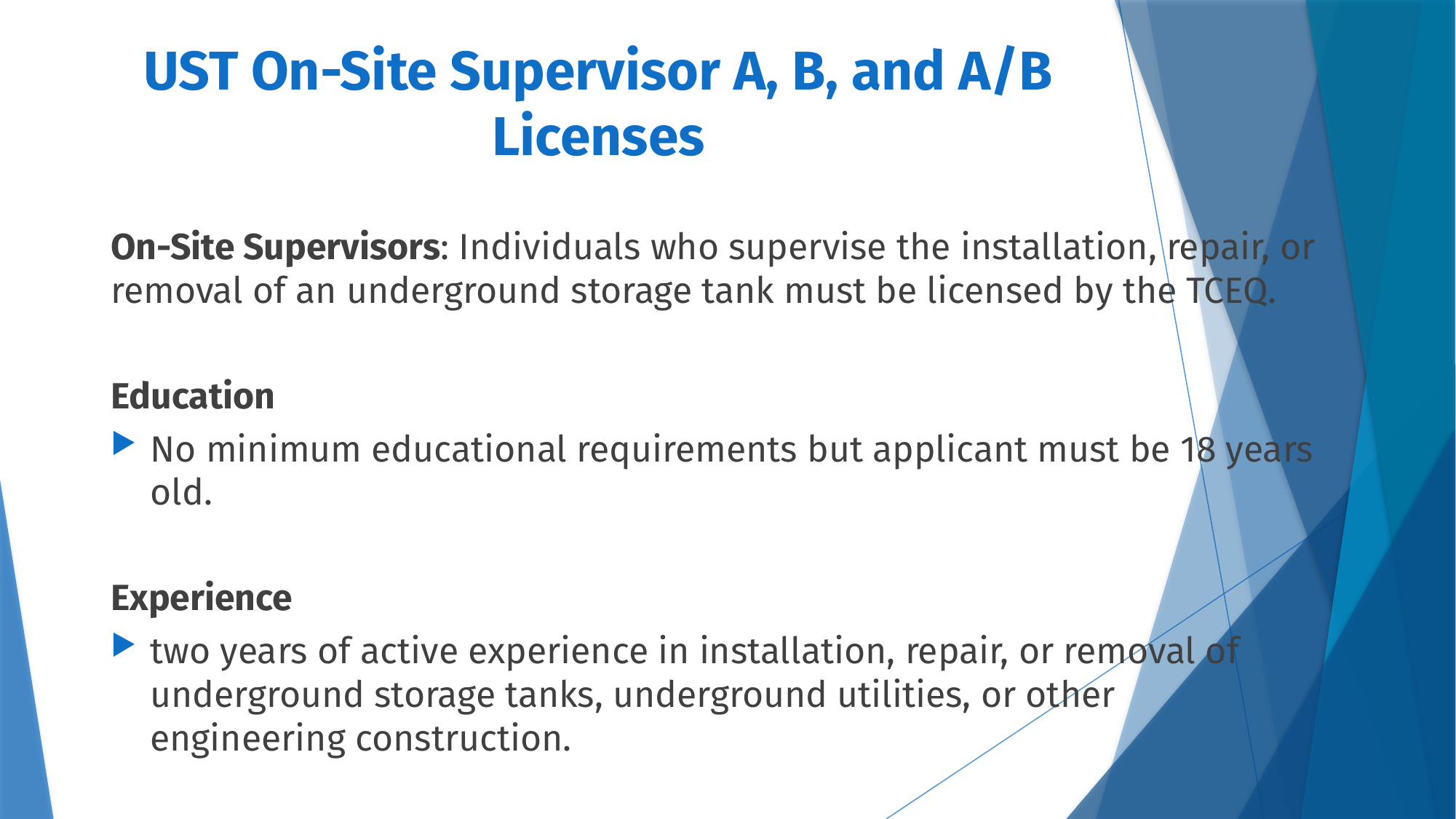

# UST On-Site Supervisor A, B, and A/B Licenses
On-Site Supervisors: Individuals who supervise the installation, repair, or removal of an underground storage tank must be licensed by the TCEQ.

Education
No minimum educational requirements but applicant must be 18 years old.

Experience
two years of active experience in installation, repair, or removal of underground storage tanks, underground utilities, or other engineering construction.